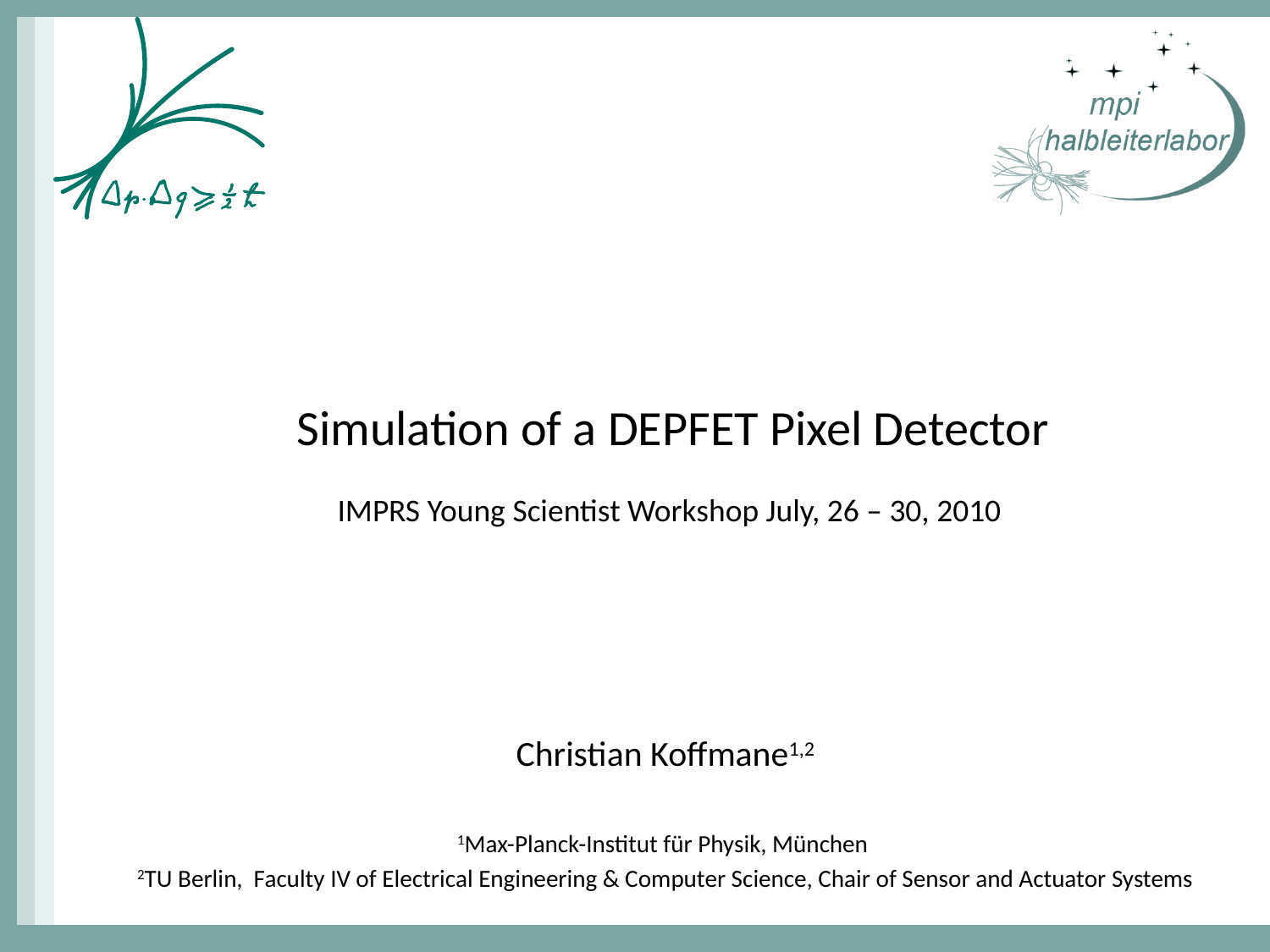

# Simulation of a DEPFET Pixel Detector IMPRS Young Scientist Workshop July, 26 – 30, 2010
Christian Koffmane1,2

1Max-Planck-Institut für Physik, München
2TU Berlin,  Faculty IV of Electrical Engineering & Computer Science, Chair of Sensor and Actuator Systems